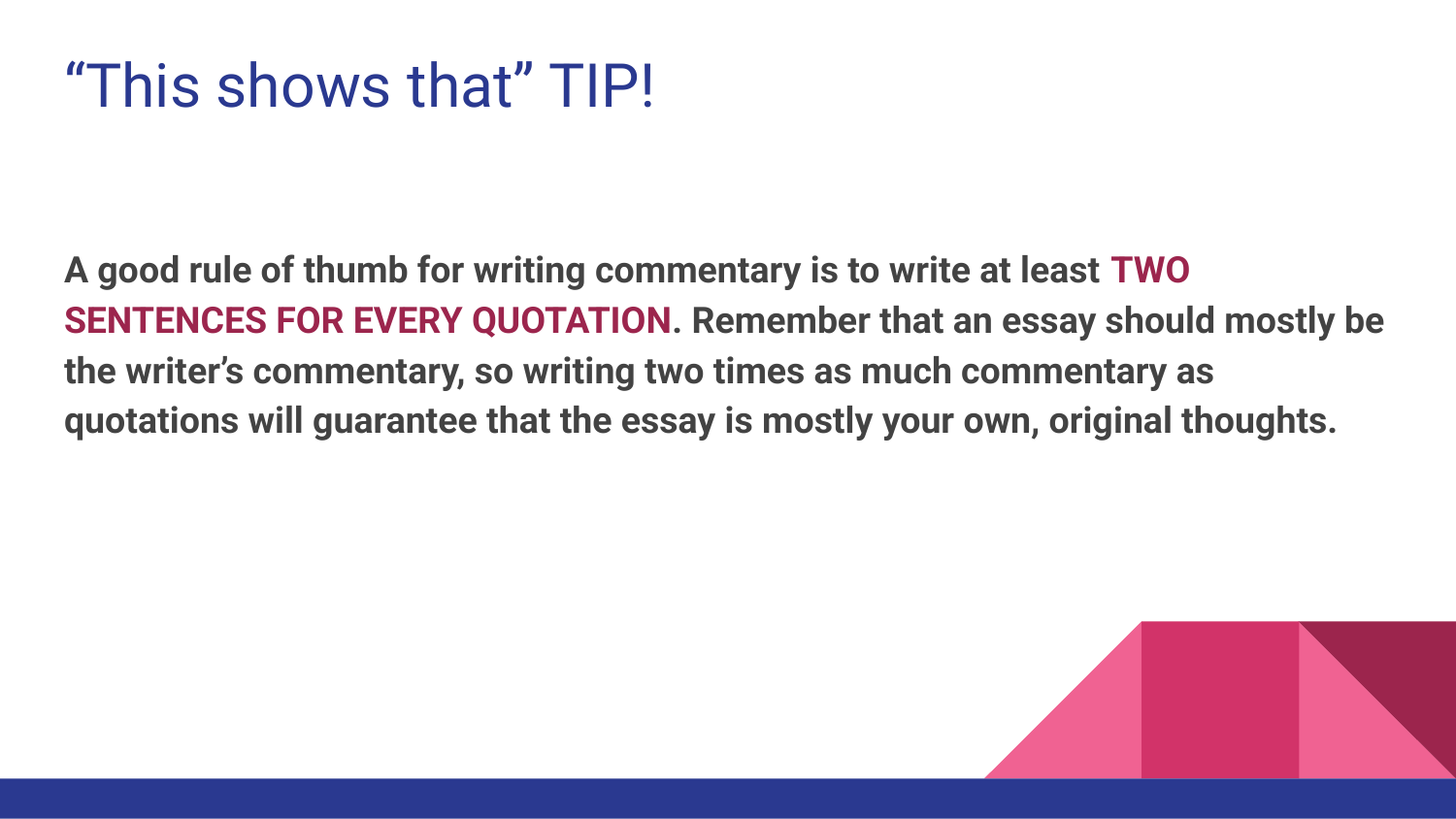

# “This shows that” TIP!
A good rule of thumb for writing commentary is to write at least TWO SENTENCES FOR EVERY QUOTATION. Remember that an essay should mostly be the writer’s commentary, so writing two times as much commentary as quotations will guarantee that the essay is mostly your own, original thoughts.